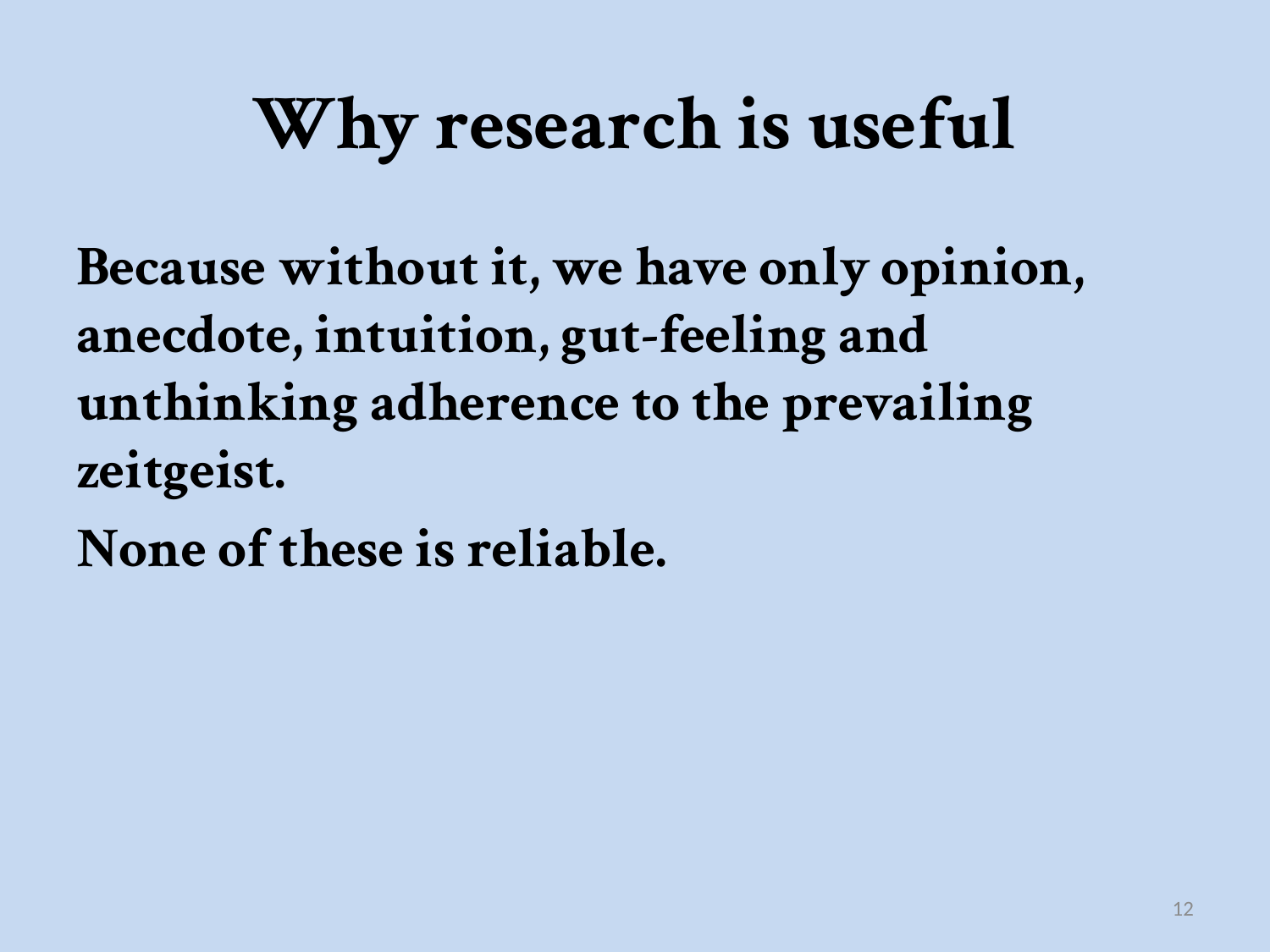

# Why research is useful
Because without it, we have only opinion,  anecdote, intuition, gut-feeling and unthinking adherence to the prevailing zeitgeist.
None of these is reliable.
12